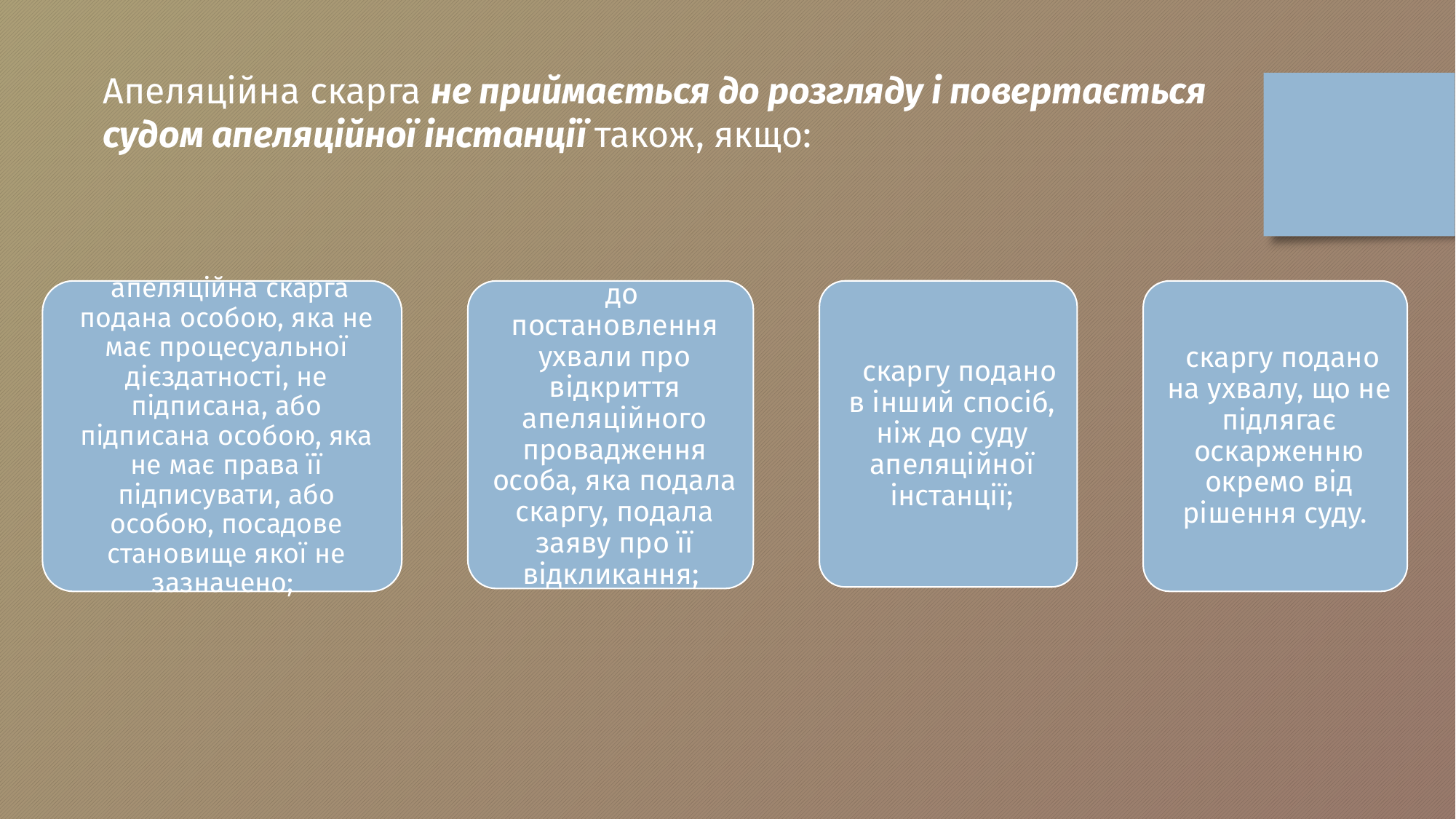

апеляційна скарга подана особою, яка не має процесуальної дієздатності, не підписана, або підписана особою, яка не має права її підписувати, або особою, посадове становище якої не зазначено;
  до постановлення ухвали про відкриття апеляційного провадження особа, яка подала скаргу, подала заяву про її відкликання;
  скаргу подано в інший спосіб, ніж до суду апеляційної інстанції;
 скаргу подано на ухвалу, що не підлягає оскарженню окремо від рішення суду.
Апеляційна скарга не приймається до розгляду і повертається судом апеляційної інстанції також, якщо: